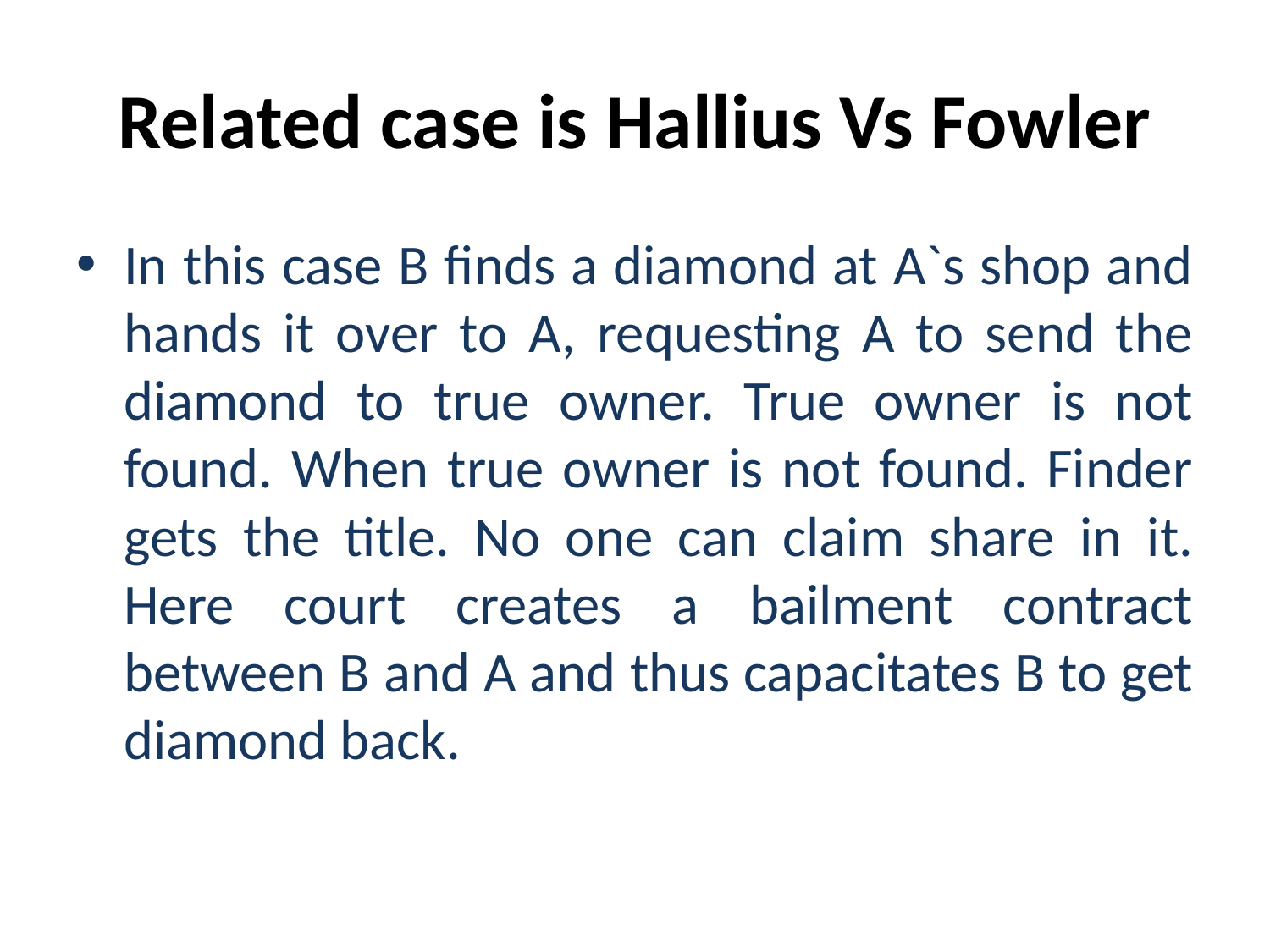

# Related case is Hallius Vs Fowler
In this case B finds a diamond at A`s shop and hands it over to A, requesting A to send the diamond to true owner. True owner is not found. When true owner is not found. Finder gets the title. No one can claim share in it. Here court creates a bailment contract between B and A and thus capacitates B to get diamond back.